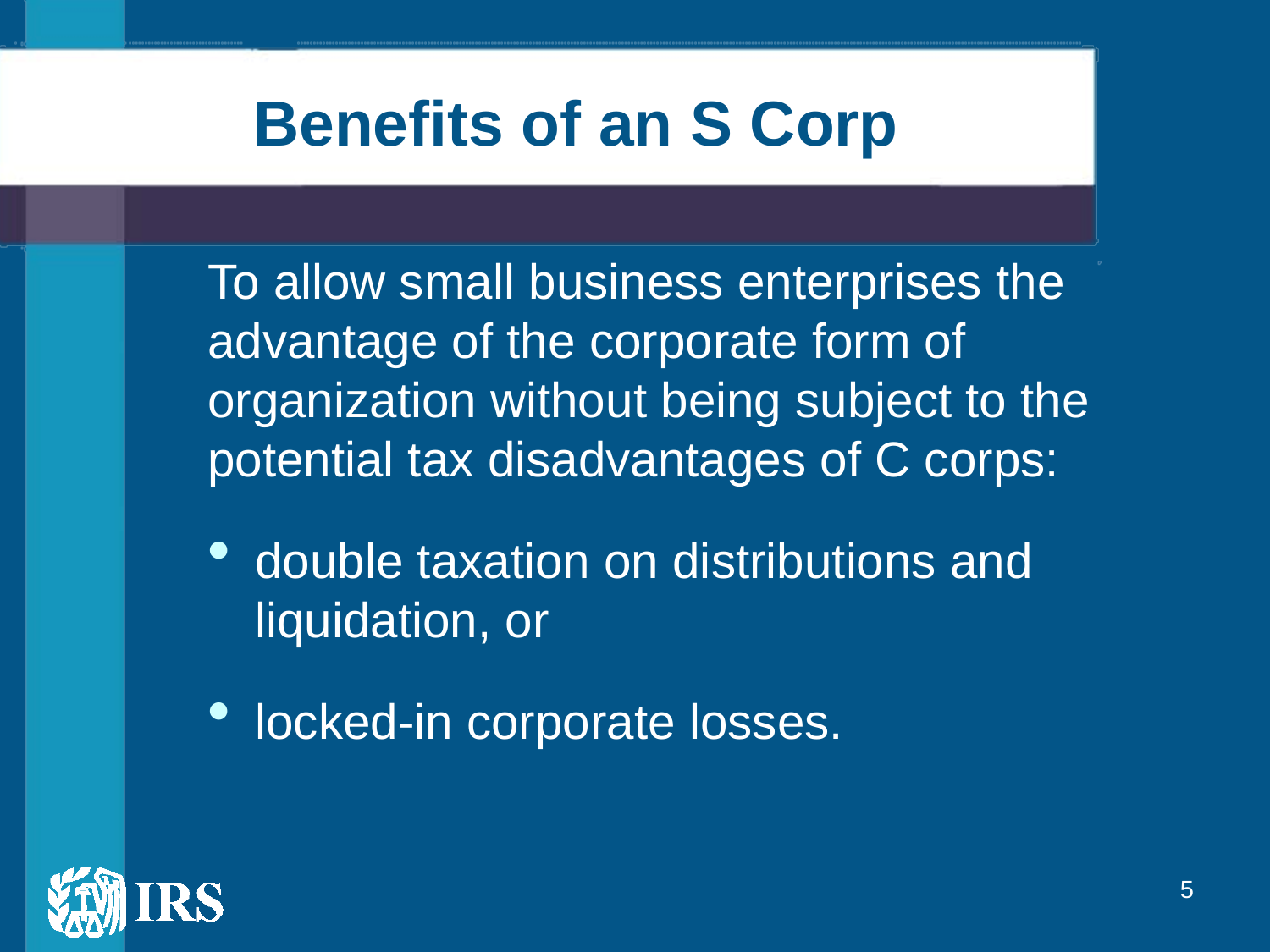

# Benefits of an S Corp
To allow small business enterprises the advantage of the corporate form of organization without being subject to the potential tax disadvantages of C corps:
double taxation on distributions and liquidation, or
locked-in corporate losses.

5